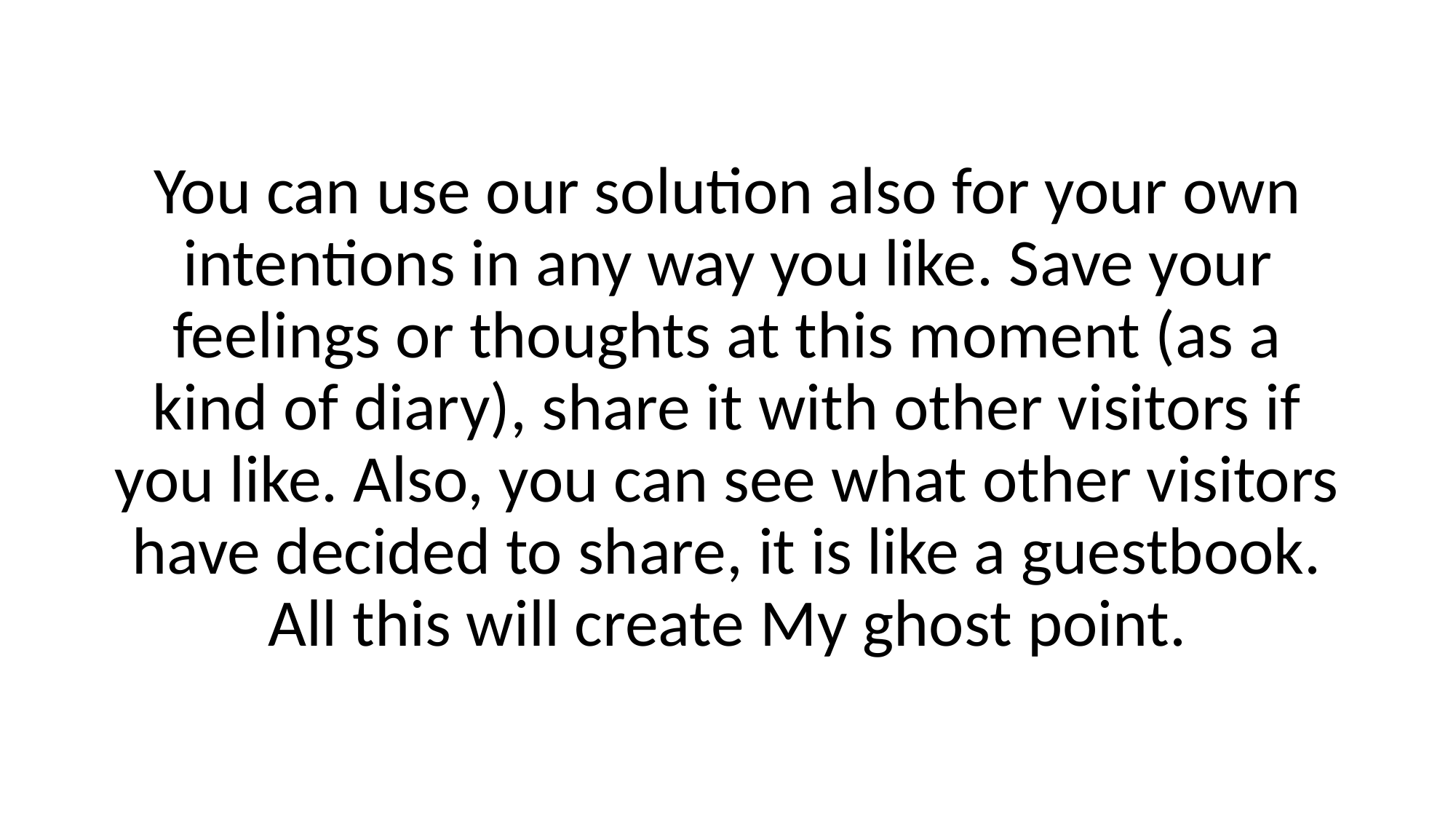

# You can use our solution also for your own intentions in any way you like. Save your feelings or thoughts at this moment (as a kind of diary), share it with other visitors if you like. Also, you can see what other visitors have decided to share, it is like a guestbook. All this will create My ghost point.